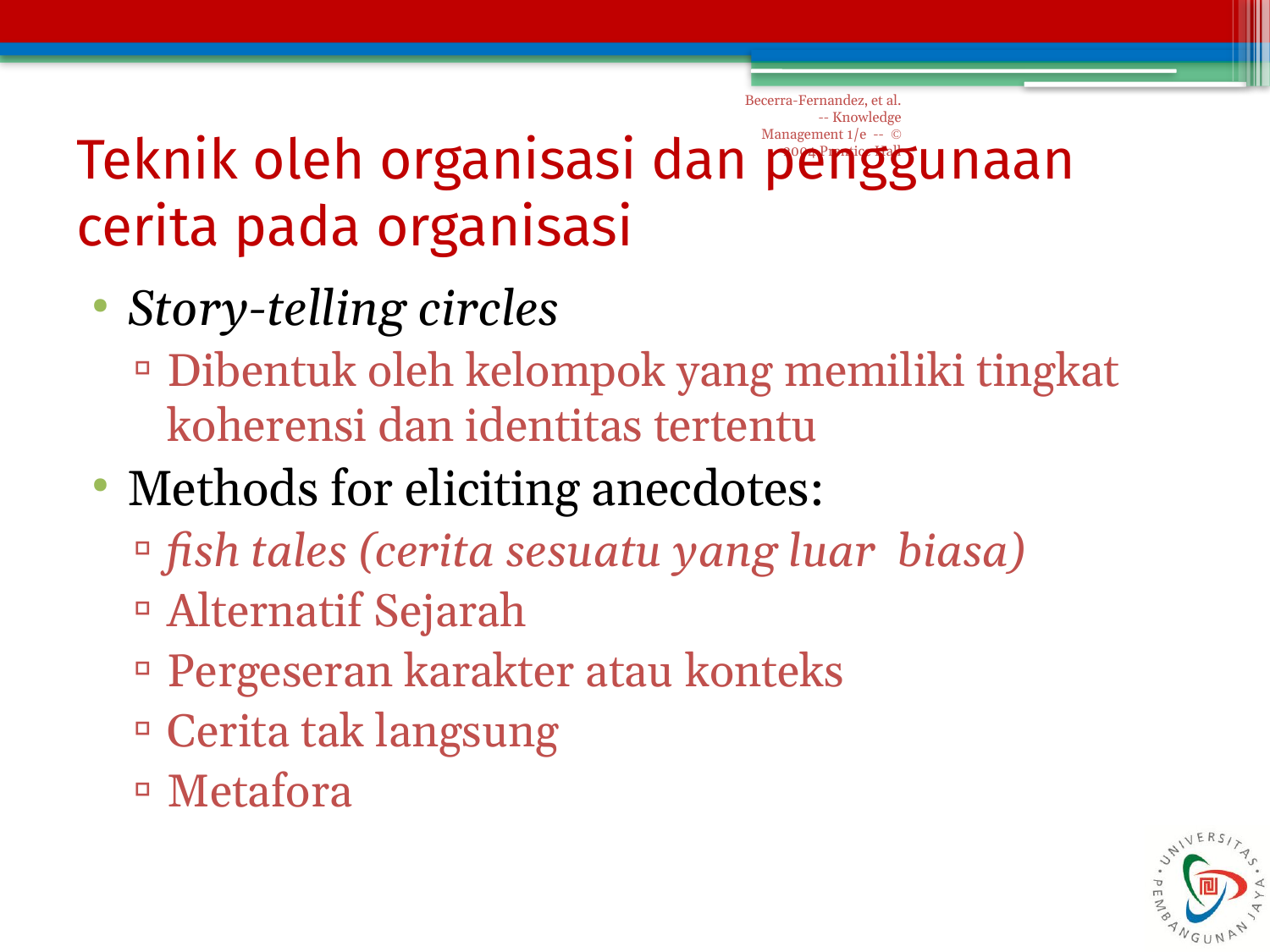

Becerra-Fernandez, et al. -- Knowledge Management 1/e  --  © 2004 Prentice Hall
# Teknik oleh organisasi dan penggunaan cerita pada organisasi
Story-telling circles
Dibentuk oleh kelompok yang memiliki tingkat koherensi dan identitas tertentu
Methods for eliciting anecdotes:
fish tales (cerita sesuatu yang luar  biasa)
Alternatif Sejarah
Pergeseran karakter atau konteks
Cerita tak langsung
Metafora